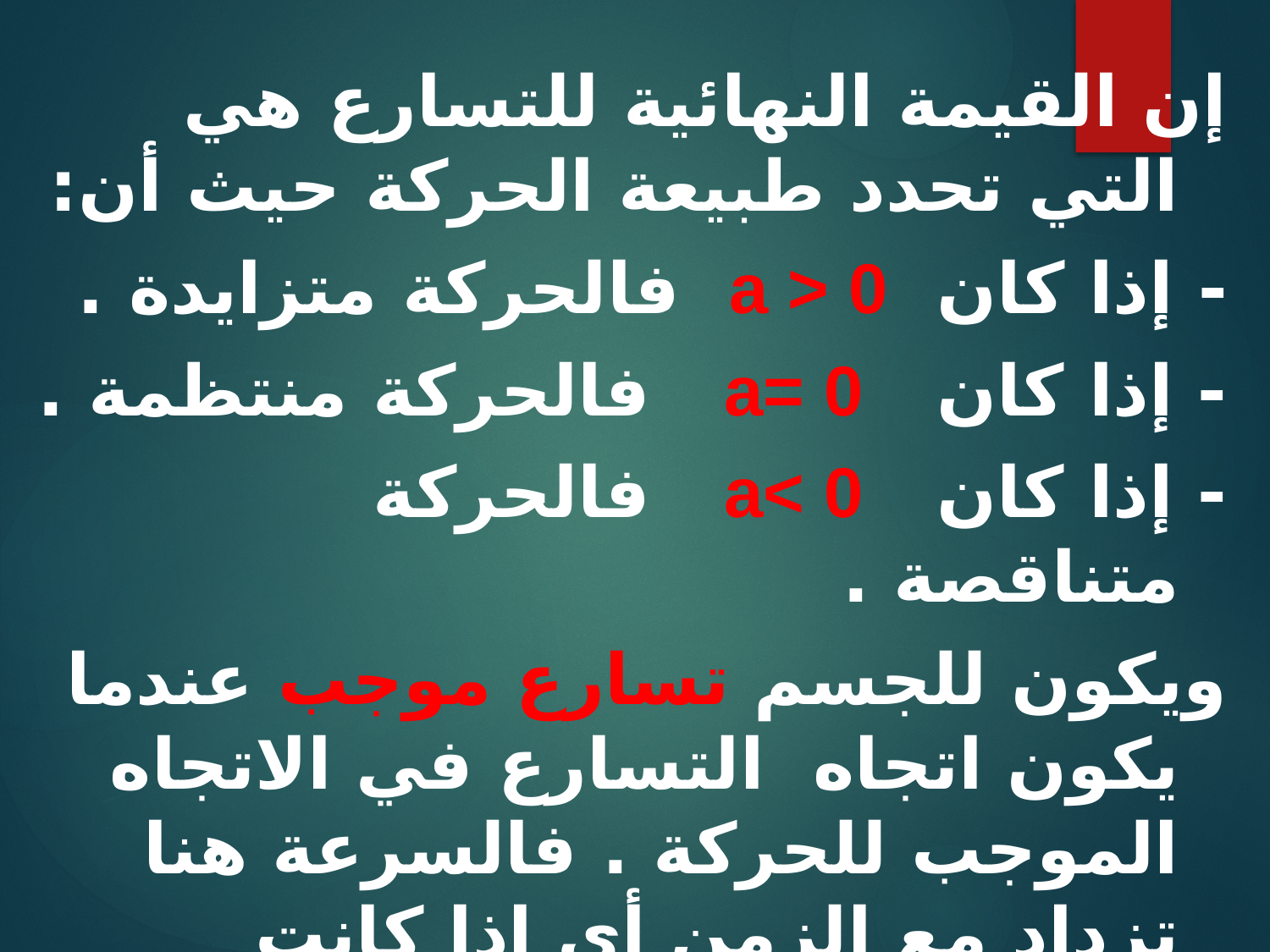

إن القيمة النهائية للتسارع هي التي تحدد طبيعة الحركة حيث أن:
- إذا كان  a > 0  فالحركة متزايدة .
- إذا كان   a= 0   فالحركة منتظمة .
- إذا كان   a< 0   فالحركة متناقصة .
ويكون للجسم تسارع موجب عندما يكون اتجاه  التسارع في الاتجاه الموجب للحركة . فالسرعة هنا تزداد مع الزمن أي إذا كانت السرعة 5 متر / ثا والتسارع 5 م /ثا فالسرعة ستصبح بعد مرور 1 ثا مساوية 10 م/ثا وبعد ثانيتين تصبح 15 م/ثا .